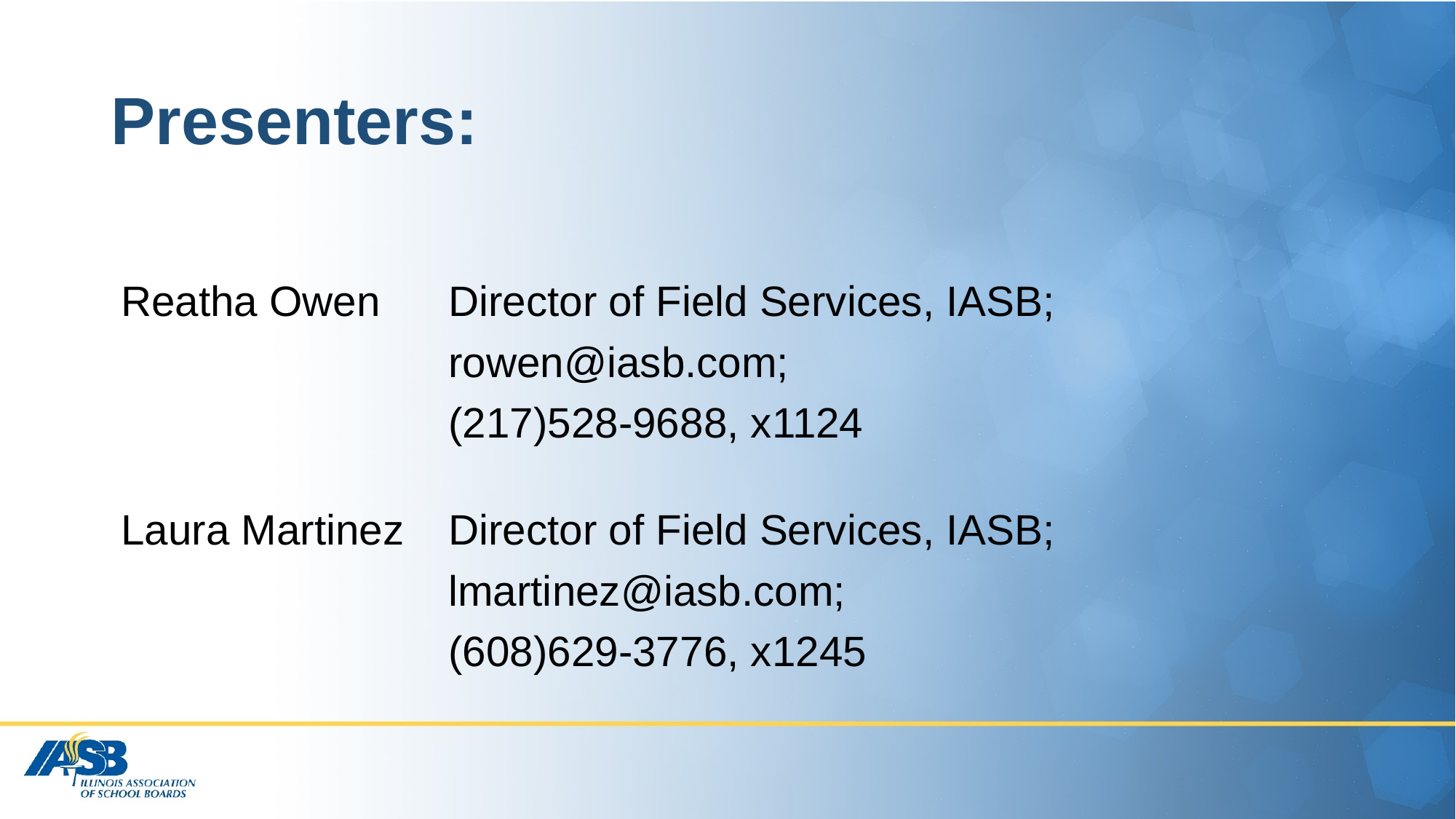

# Presenters:
Reatha Owen 	Director of Field Services, IASB;
			rowen@iasb.com;
			(217)528-9688, x1124
Laura Martinez	Director of Field Services, IASB;
			lmartinez@iasb.com;
			(608)629-3776, x1245